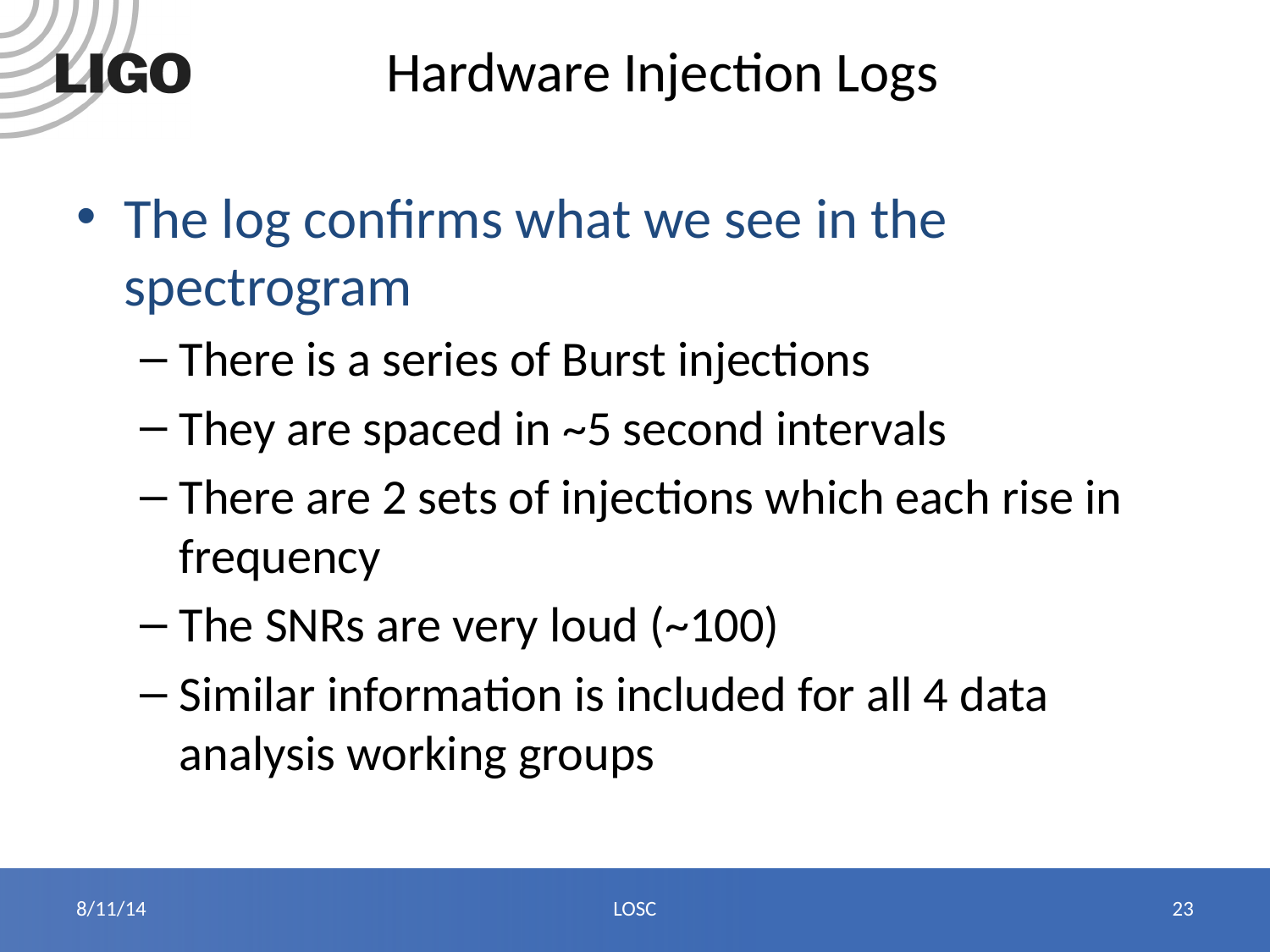

# Hardware Injection Logs
The log confirms what we see in the spectrogram
There is a series of Burst injections
They are spaced in ~5 second intervals
There are 2 sets of injections which each rise in frequency
The SNRs are very loud (~100)
Similar information is included for all 4 data analysis working groups
8/11/14
LOSC
23